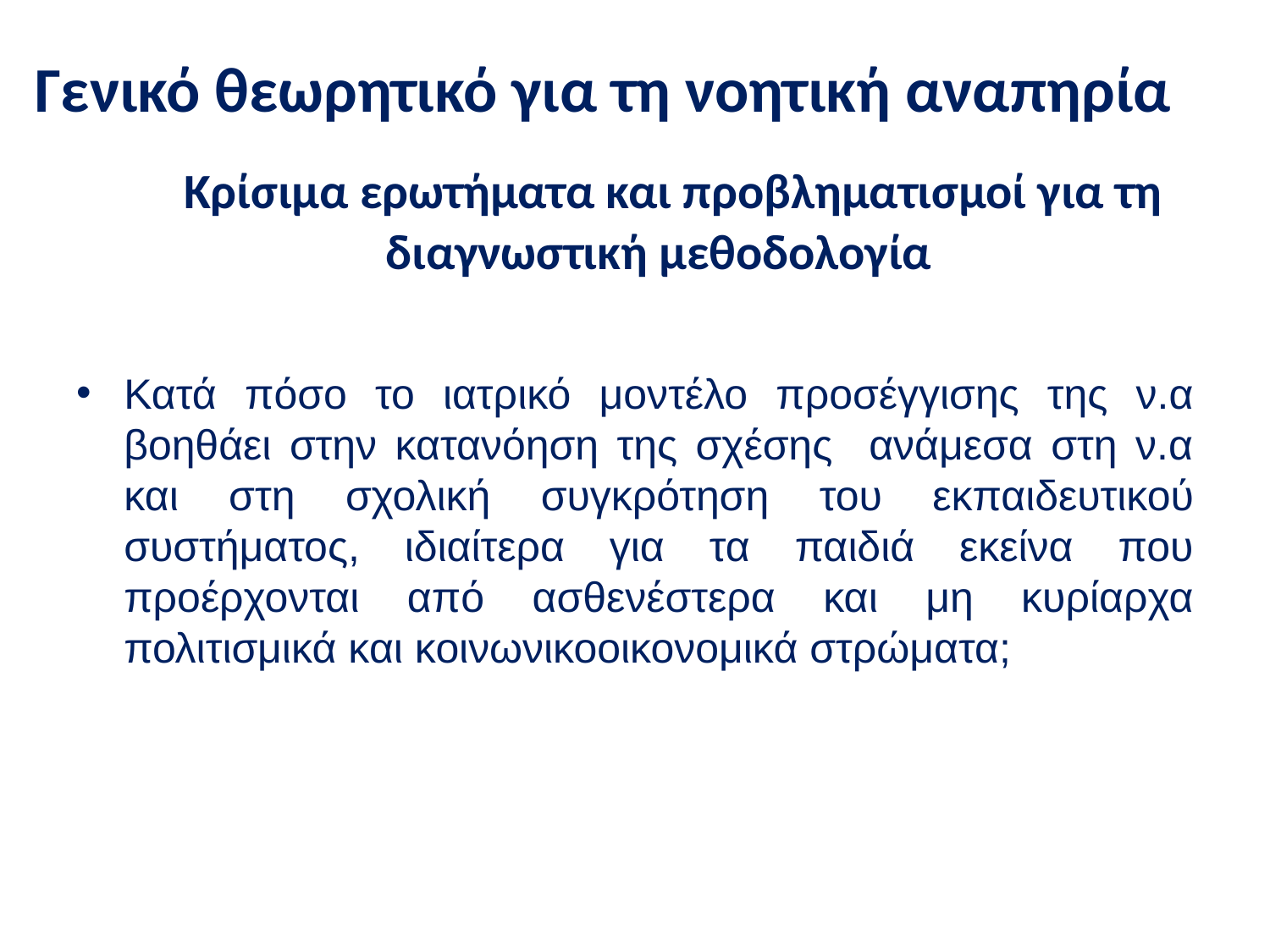

# Γενικό θεωρητικό για τη νοητική αναπηρία
      Κρίσιμα ερωτήματα και προβληματισμοί για τη διαγνωστική μεθοδολογία

Κατά πόσο το ιατρικό μοντέλο προσέγγισης της ν.α βοηθάει στην κατανόηση της σχέσης  ανάμεσα στη ν.α και στη σχολική συγκρότηση του εκπαιδευτικού συστήματος, ιδιαίτερα για τα παιδιά εκείνα που προέρχονται από ασθενέστερα και μη κυρίαρχα πολιτισμικά και κοινωνικοοικονομικά στρώματα;